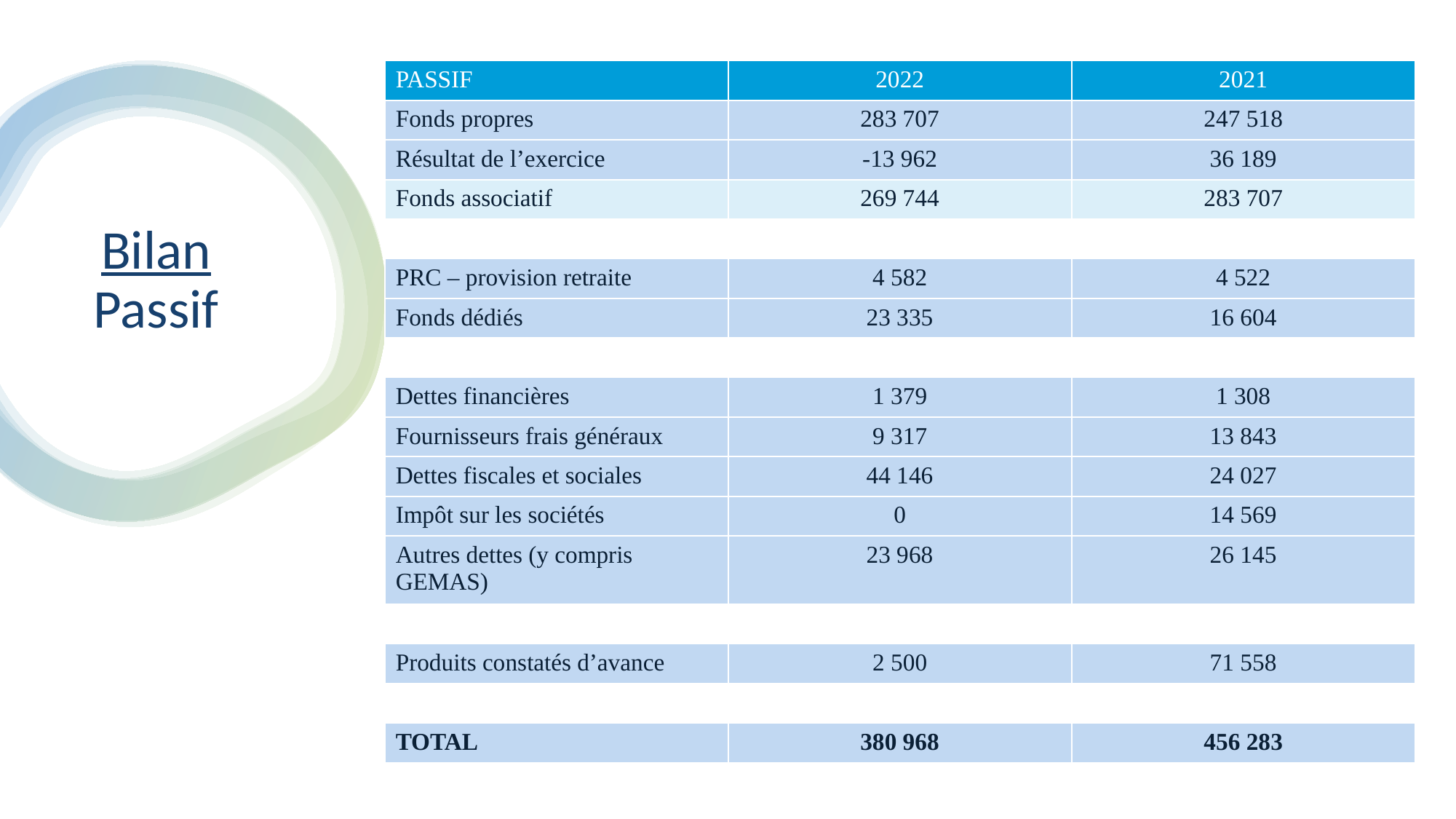

| PASSIF | 2022 | 2021 |
| --- | --- | --- |
| Fonds propres | 283 707 | 247 518 |
| Résultat de l’exercice | -13 962 | 36 189 |
| Fonds associatif | 269 744 | 283 707 |
|  |  |  |
| PRC – provision retraite | 4 582 | 4 522 |
| Fonds dédiés | 23 335 | 16 604 |
|  |  |  |
| Dettes financières | 1 379 | 1 308 |
| Fournisseurs frais généraux | 9 317 | 13 843 |
| Dettes fiscales et sociales | 44 146 | 24 027 |
| Impôt sur les sociétés | 0 | 14 569 |
| Autres dettes (y compris GEMAS) | 23 968 | 26 145 |
|  |  |  |
| Produits constatés d’avance | 2 500 | 71 558 |
|  |  |  |
| TOTAL | 380 968 | 456 283 |
# Bilan Passif